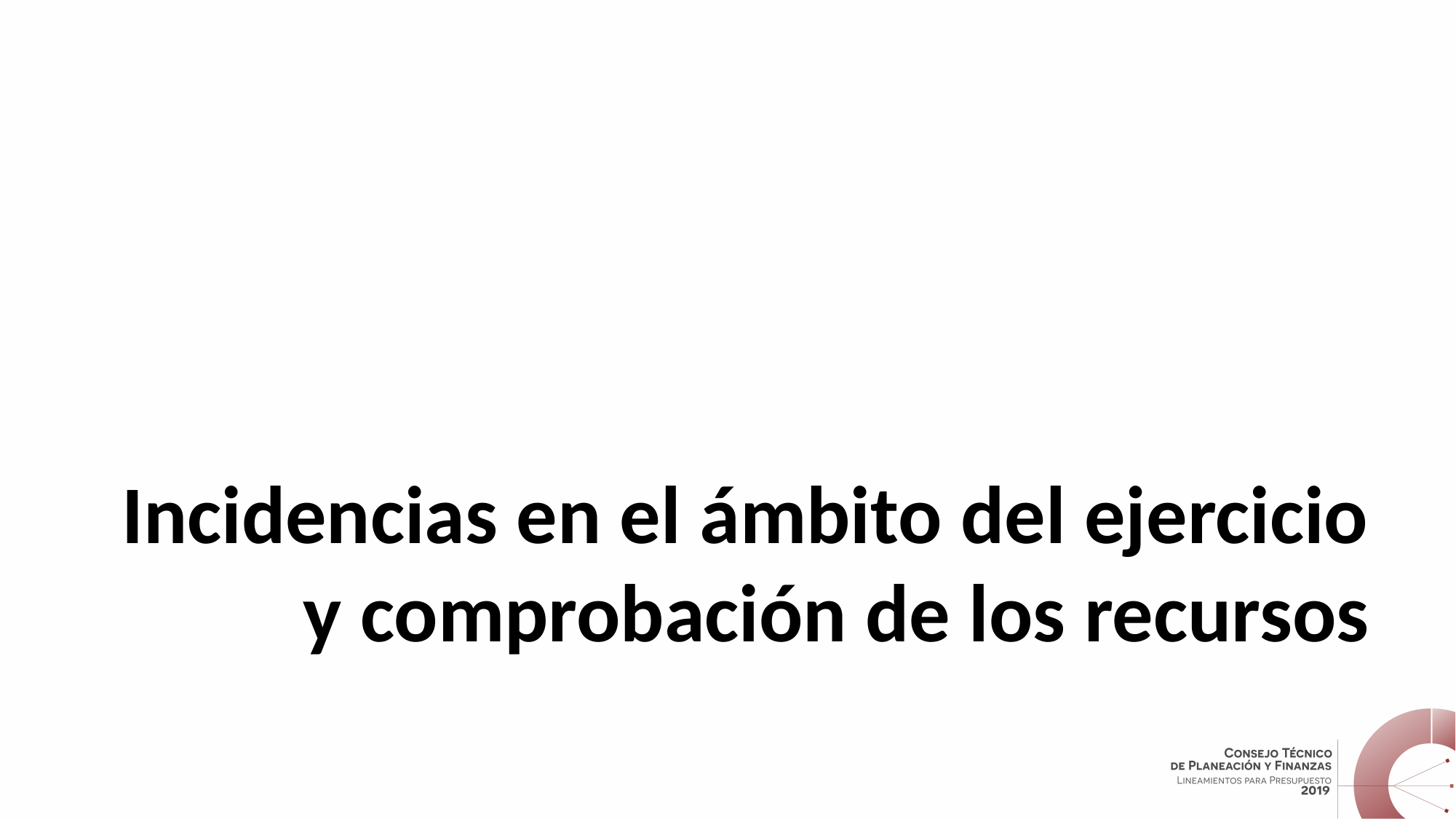

Incidencias en el ámbito del ejercicio y comprobación de los recursos